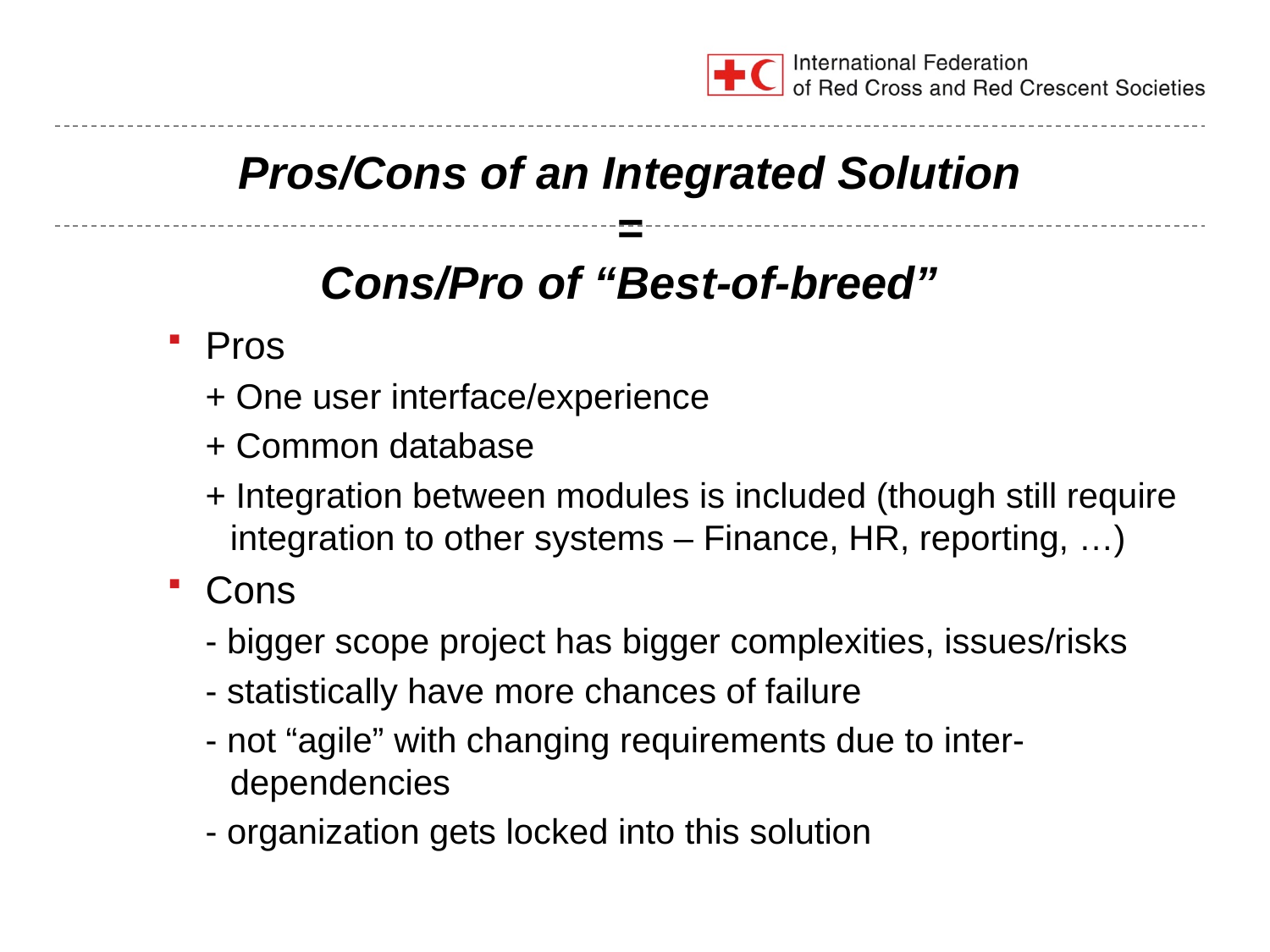

# Pros/Cons of an Integrated Solution = Cons/Pro of “Best-of-breed”
Pros
+ One user interface/experience
+ Common database
+ Integration between modules is included (though still require integration to other systems – Finance, HR, reporting, …)
Cons
- bigger scope project has bigger complexities, issues/risks
- statistically have more chances of failure
- not “agile” with changing requirements due to inter-dependencies
- organization gets locked into this solution